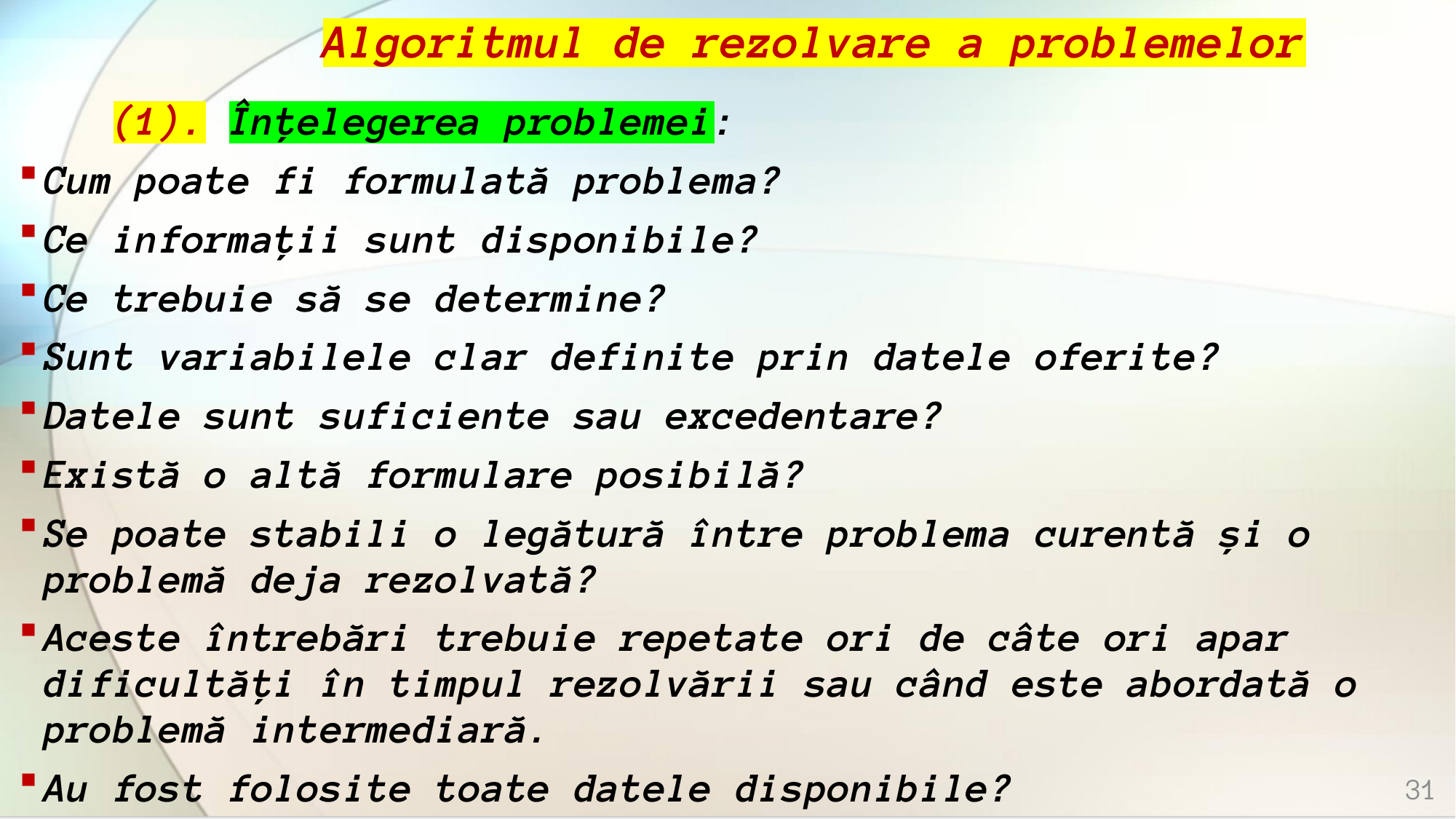

# Algoritmul de rezolvare a problemelor
	(1). Înțelegerea problemei:
Cum poate fi formulată problema?
Ce informații sunt disponibile?
Ce trebuie să se determine?
Sunt variabilele clar definite prin datele oferite?
Datele sunt suficiente sau excedentare?
Există o altă formulare posibilă?
Se poate stabili o legătură între problema curentă și o problemă deja rezolvată?
Aceste întrebări trebuie repetate ori de câte ori apar dificultăți în timpul rezolvării sau când este abordată o problemă intermediară.
Au fost folosite toate datele disponibile?
31